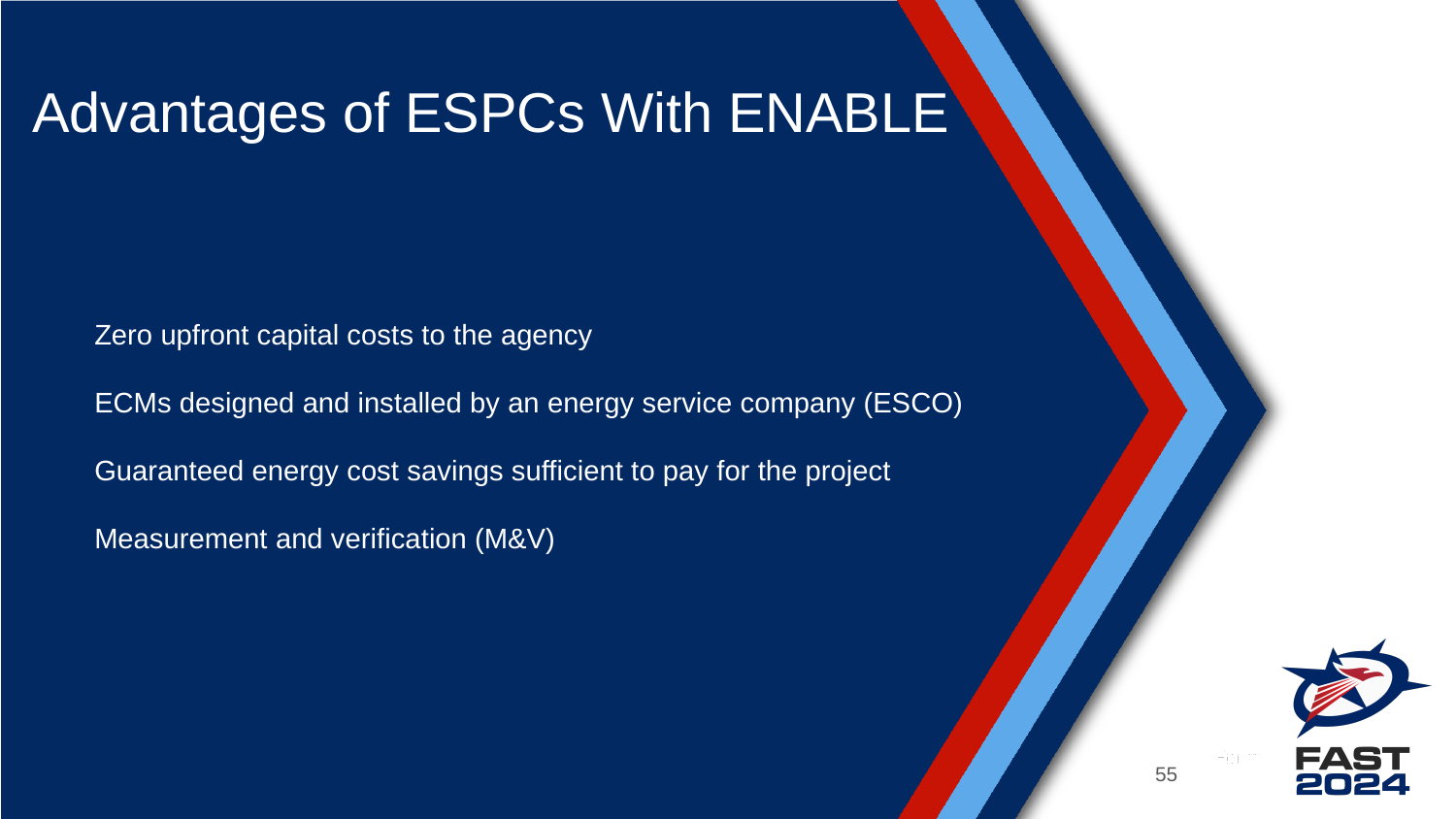

# Advantages of ESPCs With ENABLE
Zero upfront capital costs to the agency

ECMs designed and installed by an energy service company (ESCO)

Guaranteed energy cost savings sufficient to pay for the project

Measurement and verification (M&V)
55